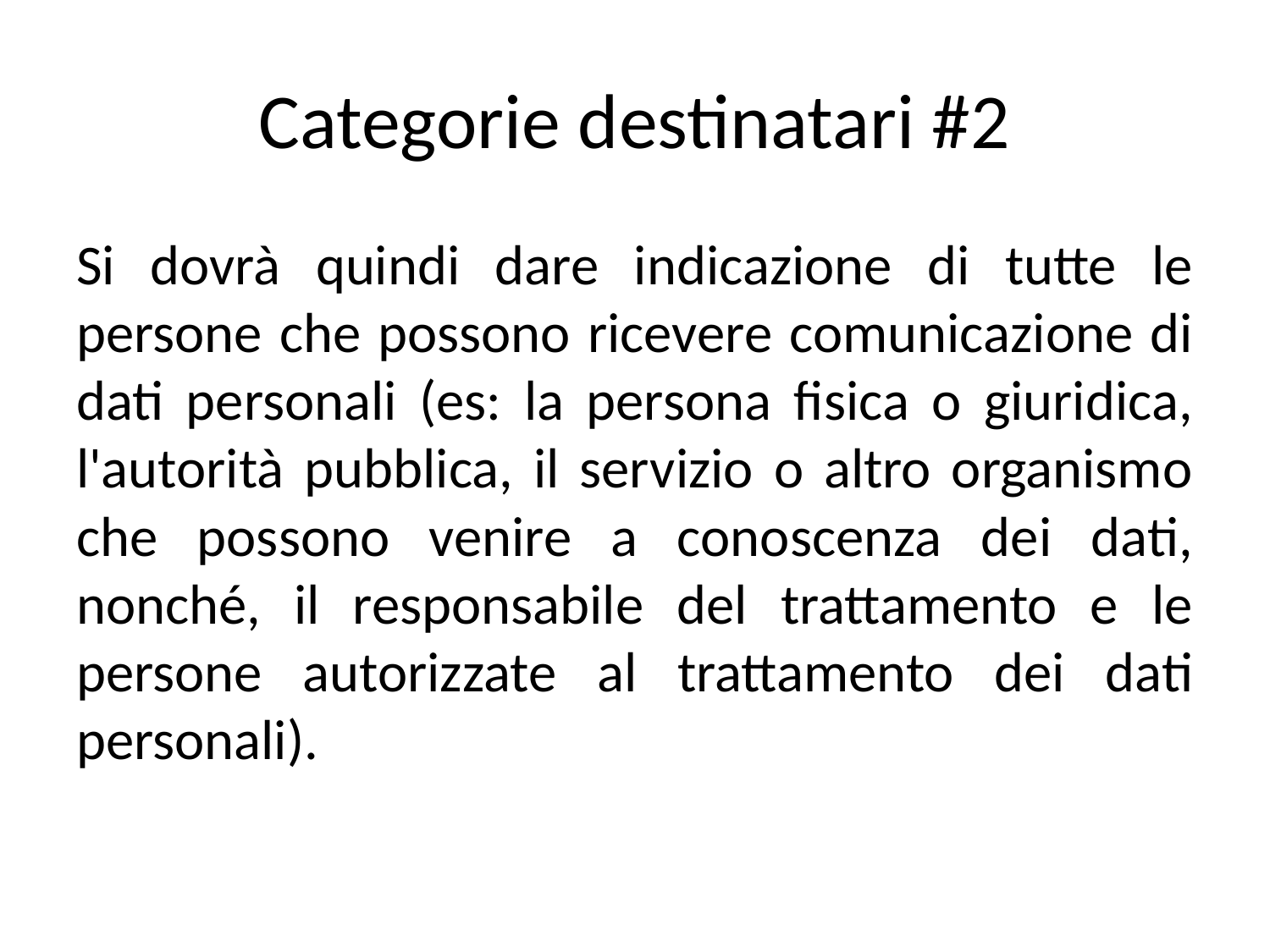

# Categorie destinatari #2
Si dovrà quindi dare indicazione di tutte le persone che possono ricevere comunicazione di dati personali (es: la persona fisica o giuridica, l'autorità pubblica, il servizio o altro organismo che possono venire a conoscenza dei dati, nonché, il responsabile del trattamento e le persone autorizzate al trattamento dei dati personali).